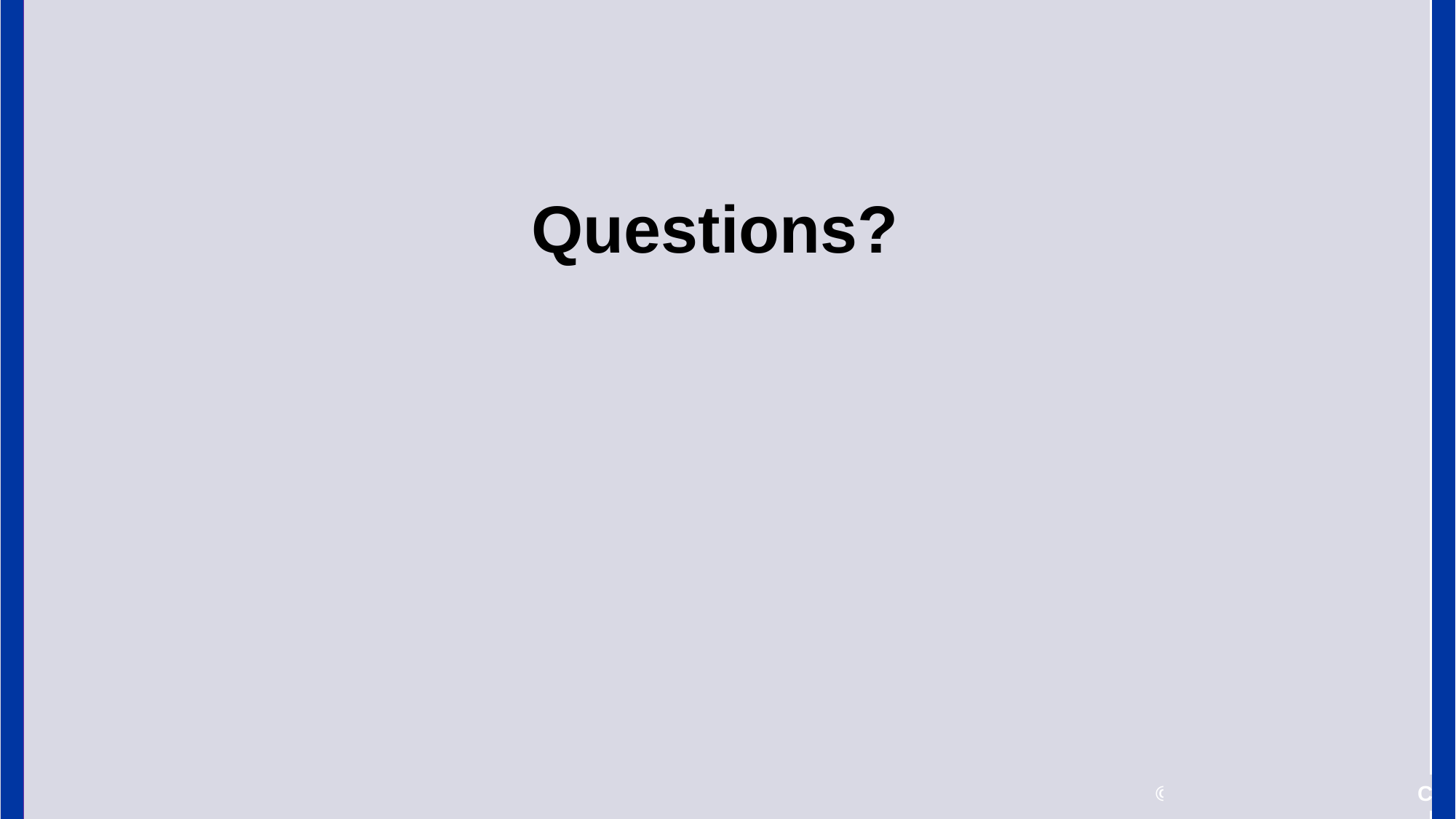

# Questions?

© 2017 Tennant Lubell, LLC